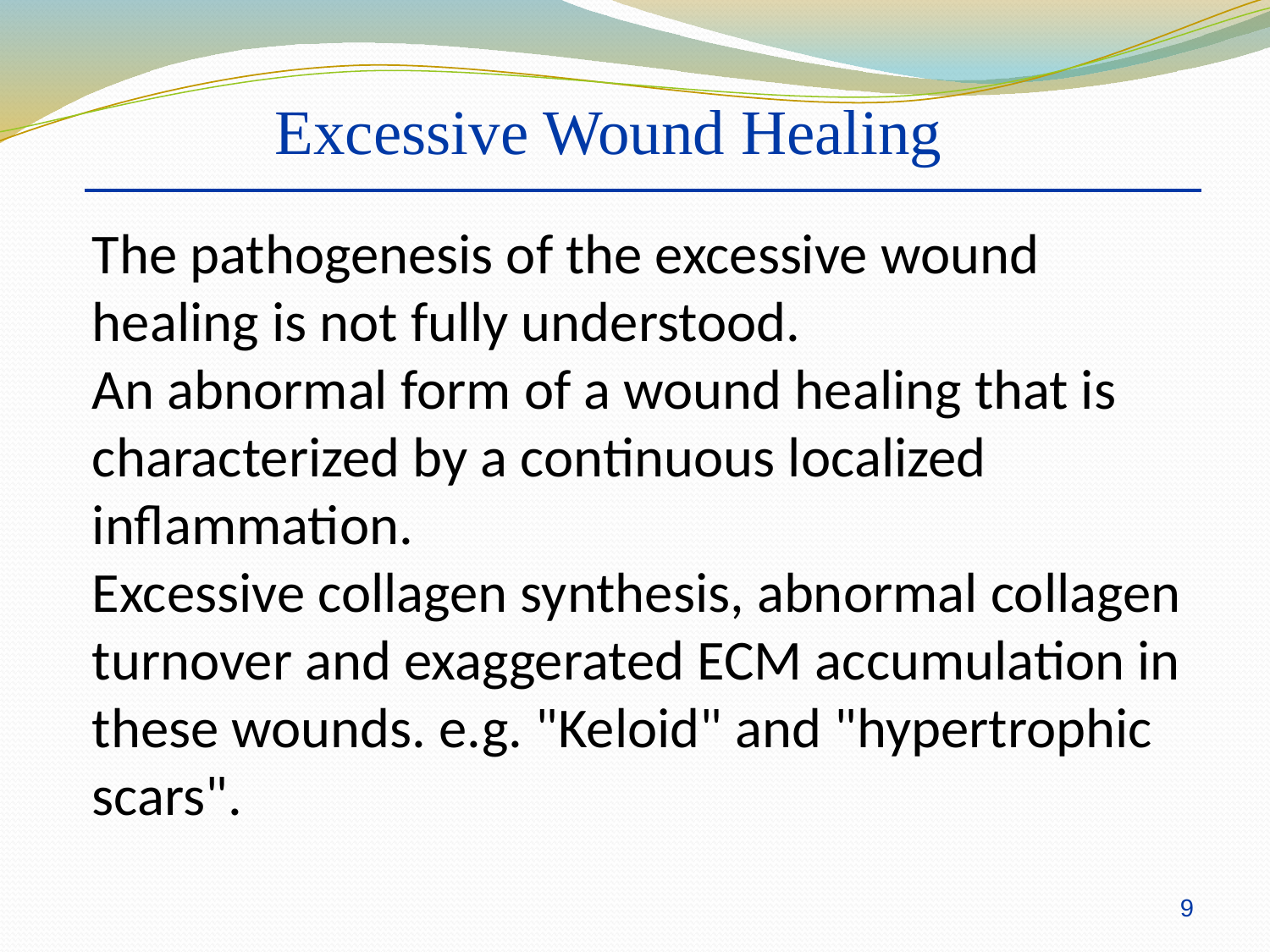

Excessive Wound Healing
The pathogenesis of the excessive wound healing is not fully understood.
An abnormal form of a wound healing that is characterized by a continuous localized inflammation.
Excessive collagen synthesis, abnormal collagen turnover and exaggerated ECM accumulation in these wounds. e.g. "Keloid" and "hypertrophic scars".

9